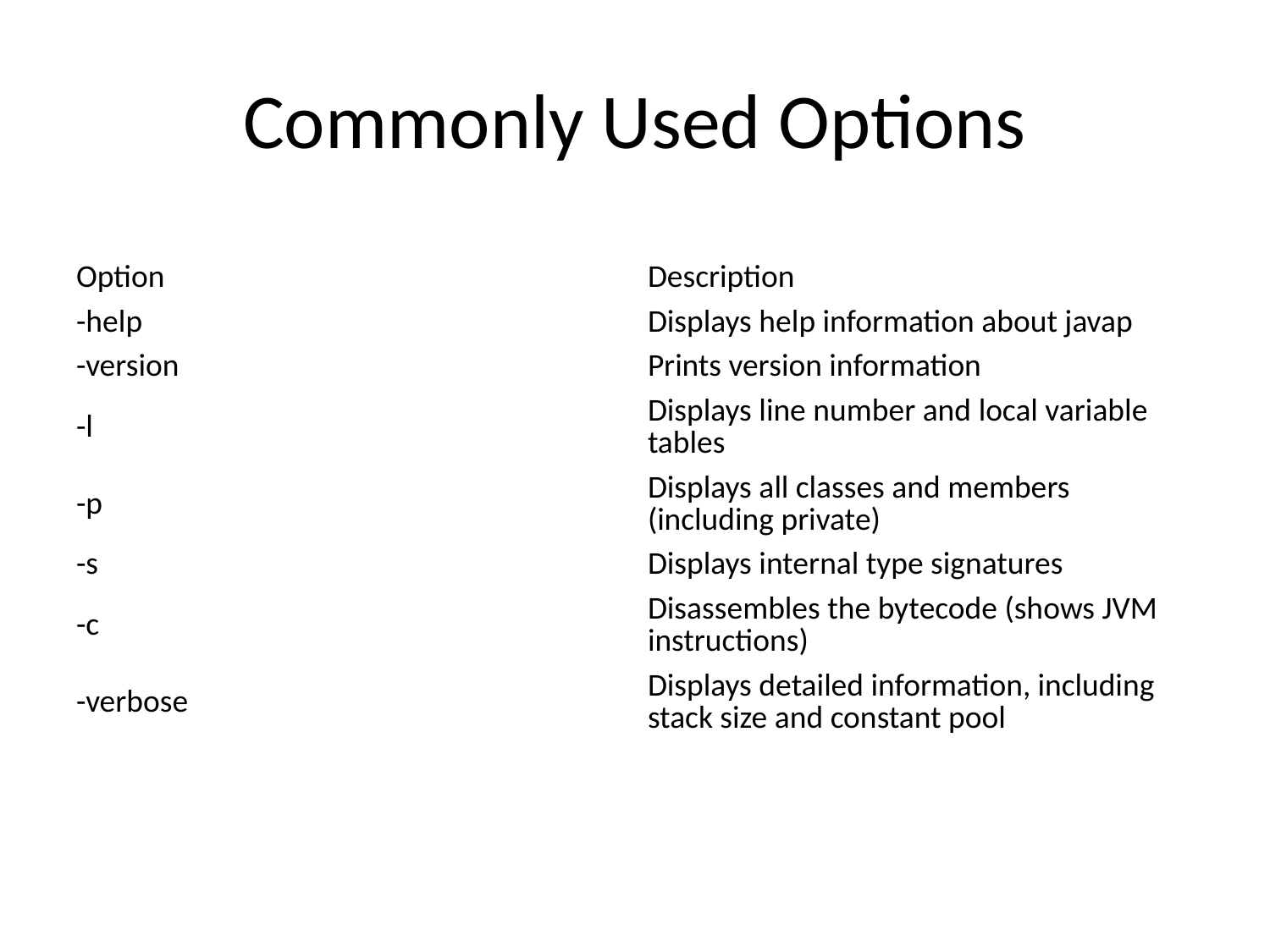

# Commonly Used Options
| Option | Description |
| --- | --- |
| -help | Displays help information about javap |
| -version | Prints version information |
| -l | Displays line number and local variable tables |
| -p | Displays all classes and members (including private) |
| -s | Displays internal type signatures |
| -c | Disassembles the bytecode (shows JVM instructions) |
| -verbose | Displays detailed information, including stack size and constant pool |